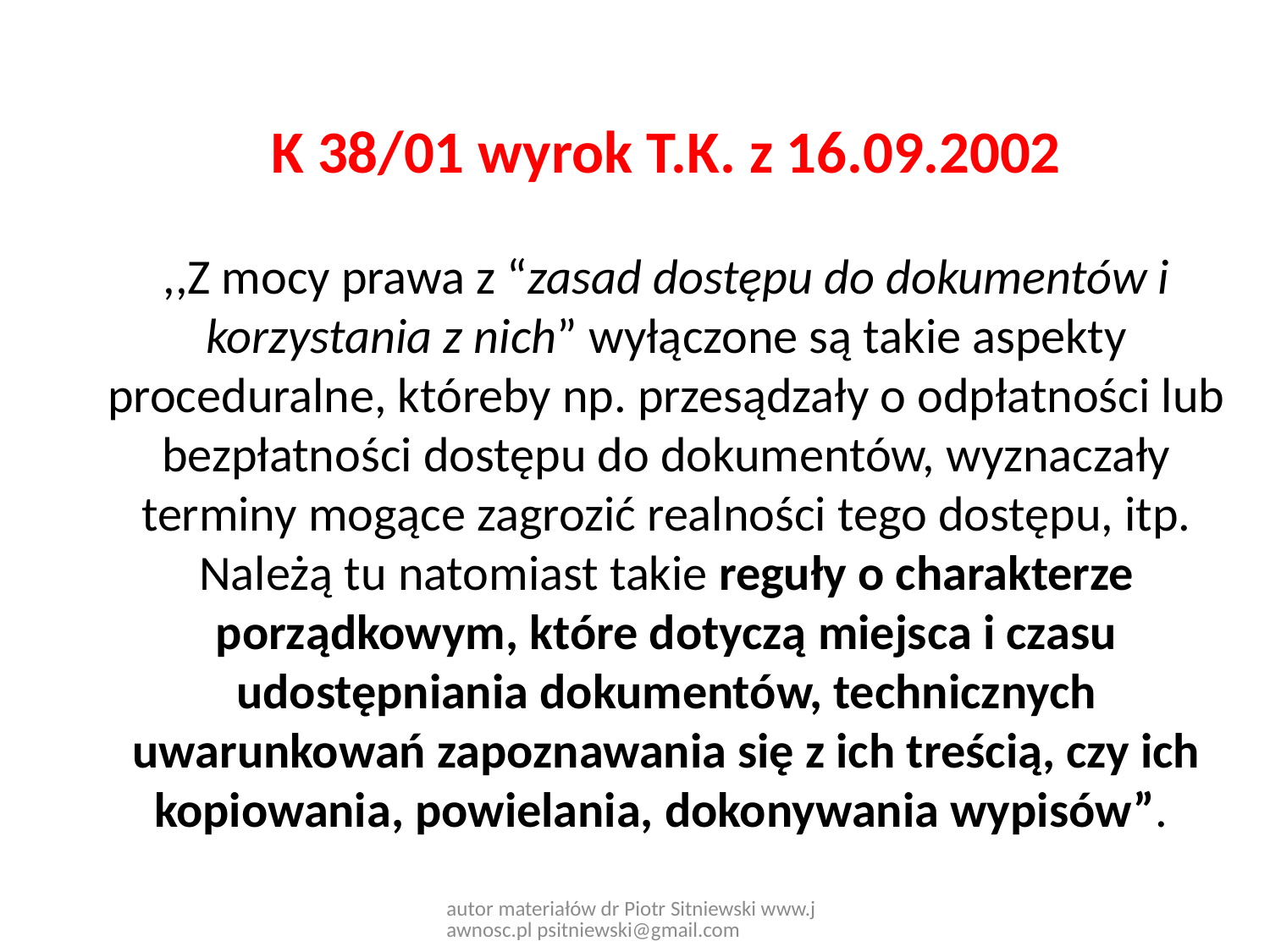

# K 38/01 wyrok T.K. z 16.09.2002 ,,Z mocy prawa z “zasad dostępu do dokumentów i korzystania z nich” wyłączone są takie aspekty proceduralne, któreby np. przesądzały o odpłatności lub bezpłatności dostępu do dokumentów, wyznaczały terminy mogące zagrozić realności tego dostępu, itp. Należą tu natomiast takie reguły o charakterze porządkowym, które dotyczą miejsca i czasu udostępniania dokumentów, technicznych uwarunkowań zapoznawania się z ich treścią, czy ich kopiowania, powielania, dokonywania wypisów”.
autor materiałów dr Piotr Sitniewski www.jawnosc.pl psitniewski@gmail.com